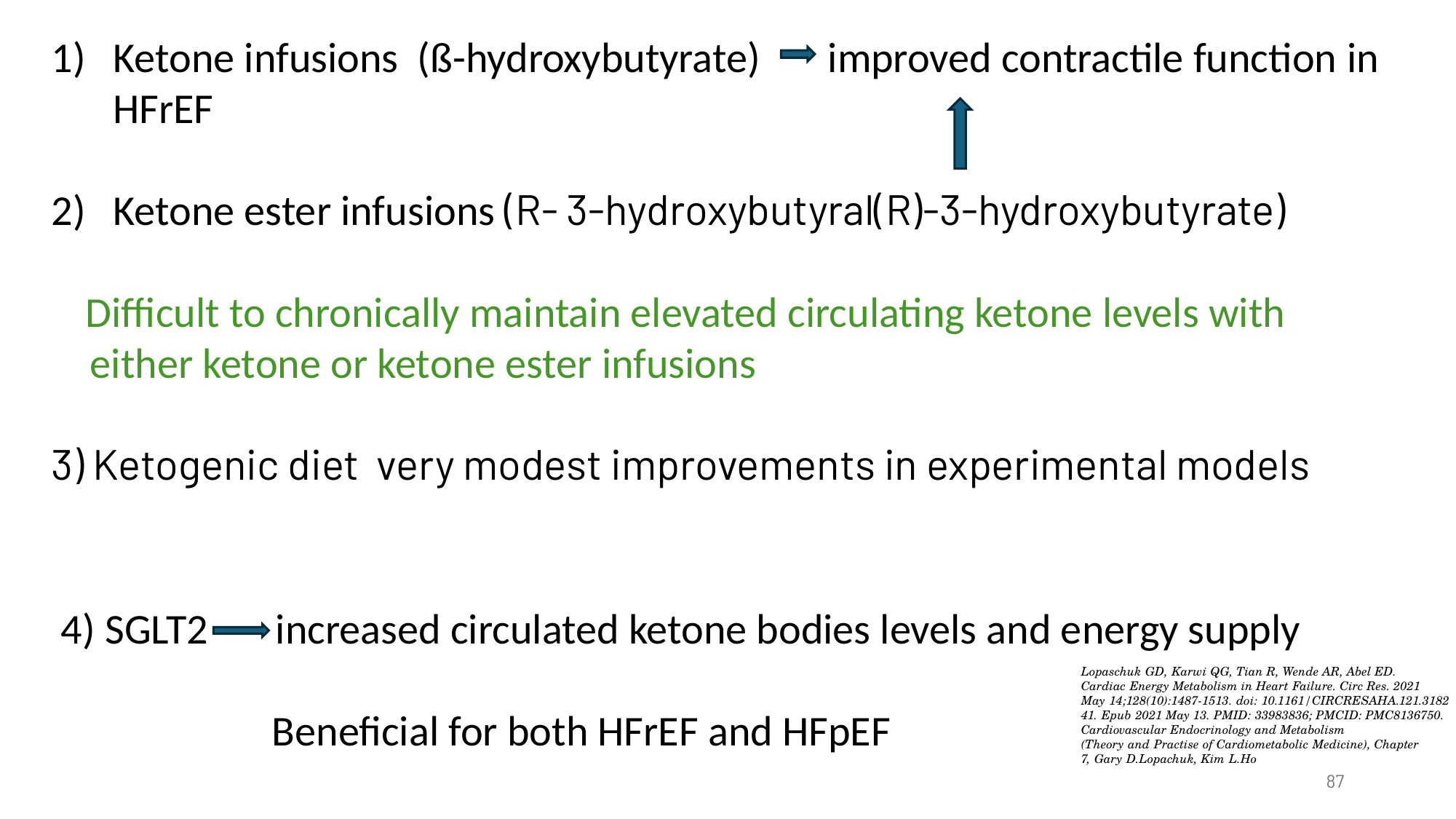

Ketone infusions  (ß-hydroxybutyrate)       improved contractile function in HFrEF

Ketone ester infusions (R- 3-hydroxybutyral(R)-3-hydroxybutyrate)

    Difficult to chronically maintain elevated circulating ketone levels with
    either ketone or ketone ester infusions

3) Ketogenic diet  very modest improvements in experimental models

   4) SGLT2       increased circulated ketone bodies levels and energy supply

                        Beneficial for both HFrEF and HFpEF

Lopaschuk GD, Karwi QG, Tian R, Wende AR, Abel ED. Cardiac Energy Metabolism in Heart Failure. Circ Res. 2021 May 14;128(10):1487-1513. doi: 10.1161/CIRCRESAHA.121.318241. Epub 2021 May 13. PMID: 33983836; PMCID: PMC8136750.​​
Cardiovascular Endocrinology and Metabolism (Theory and Practise of Cardiometabolic Medicine), Chapter 7, Gary D.Lopachuk, Kim L.Ho
87